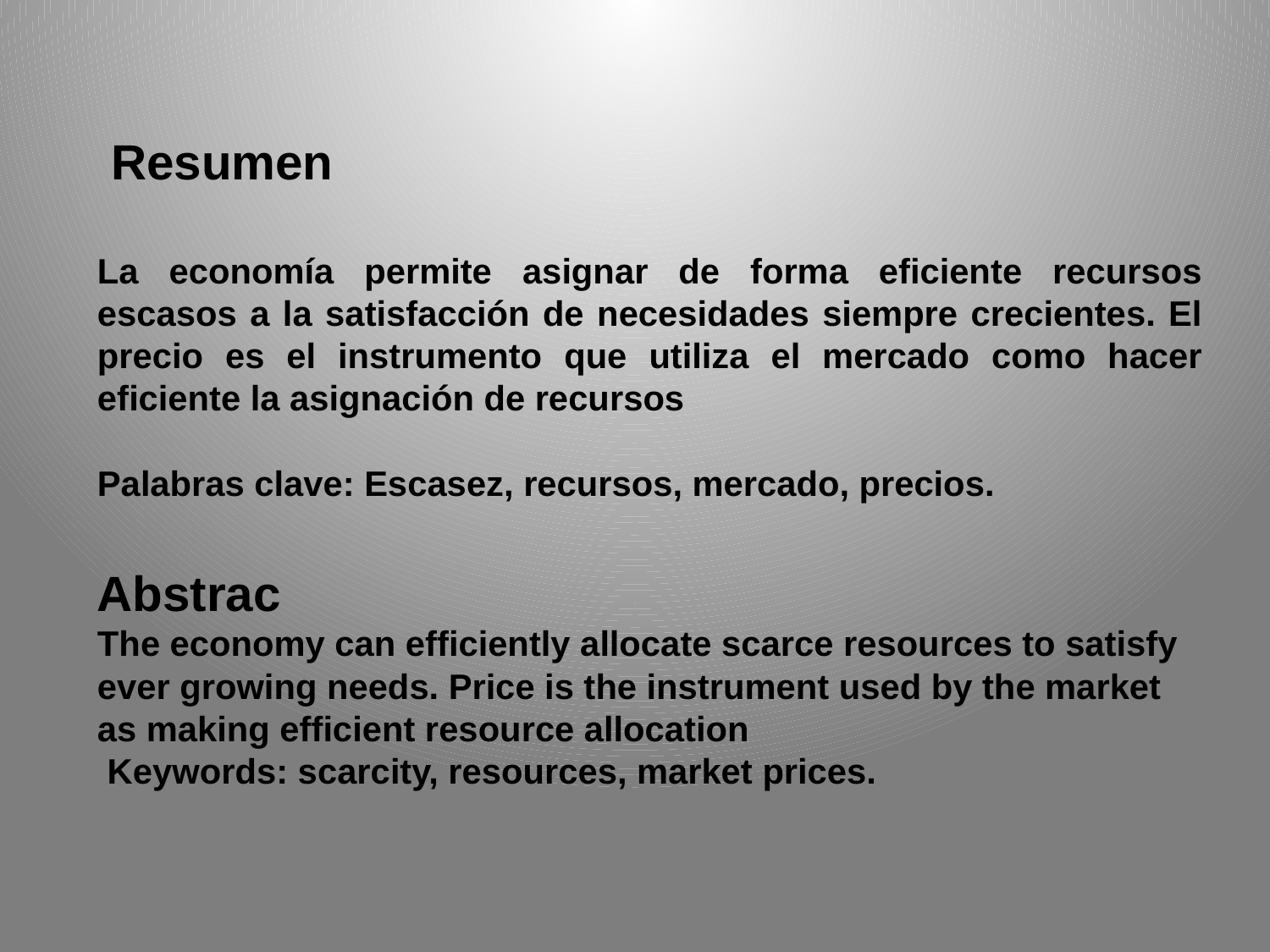

Resumen

La economía permite asignar de forma eficiente recursos escasos a la satisfacción de necesidades siempre crecientes. El precio es el instrumento que utiliza el mercado como hacer eficiente la asignación de recursos

Palabras clave: Escasez, recursos, mercado, precios.

Abstrac
The economy can efficiently allocate scarce resources to satisfy ever growing needs. Price is the instrument used by the market as making efficient resource allocation
 Keywords: scarcity, resources, market prices.